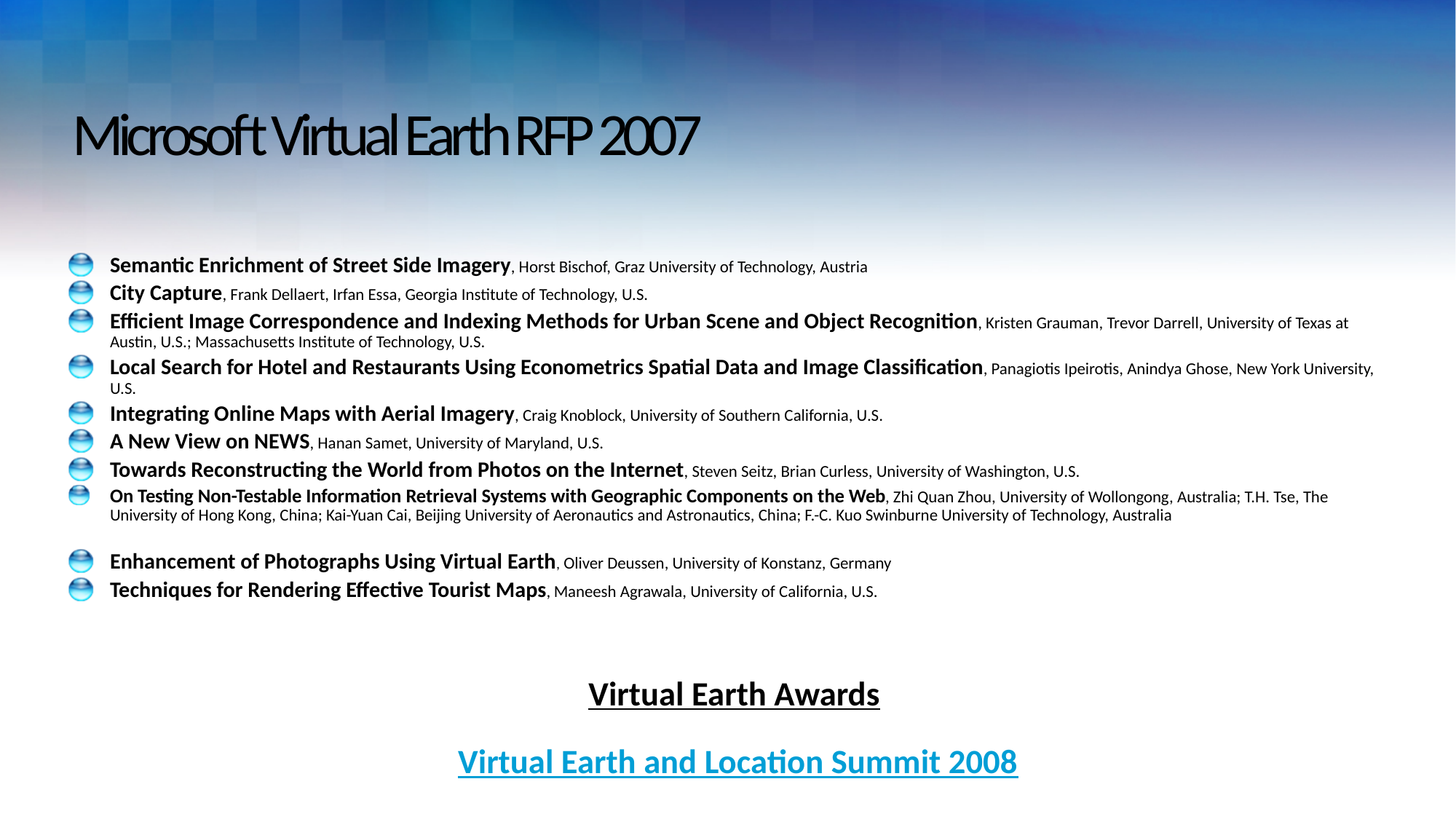

# Microsoft Virtual Earth RFP 2007

Semantic Enrichment of Street Side Imagery, Horst Bischof, Graz University of Technology, Austria
City Capture, Frank Dellaert, Irfan Essa, Georgia Institute of Technology, U.S.
Efficient Image Correspondence and Indexing Methods for Urban Scene and Object Recognition, Kristen Grauman, Trevor Darrell, University of Texas at Austin, U.S.; Massachusetts Institute of Technology, U.S.
Local Search for Hotel and Restaurants Using Econometrics Spatial Data and Image Classification, Panagiotis Ipeirotis, Anindya Ghose, New York University, U.S.
Integrating Online Maps with Aerial Imagery, Craig Knoblock, University of Southern California, U.S.
A New View on NEWS, Hanan Samet, University of Maryland, U.S.
Towards Reconstructing the World from Photos on the Internet, Steven Seitz, Brian Curless, University of Washington, U.S.
On Testing Non-Testable Information Retrieval Systems with Geographic Components on the Web, Zhi Quan Zhou, University of Wollongong, Australia; T.H. Tse, The University of Hong Kong, China; Kai-Yuan Cai, Beijing University of Aeronautics and Astronautics, China; F.-C. Kuo Swinburne University of Technology, Australia

Enhancement of Photographs Using Virtual Earth, Oliver Deussen, University of Konstanz, Germany
Techniques for Rendering Effective Tourist Maps, Maneesh Agrawala, University of California, U.S.

Virtual Earth Awards

Virtual Earth and Location Summit 2008